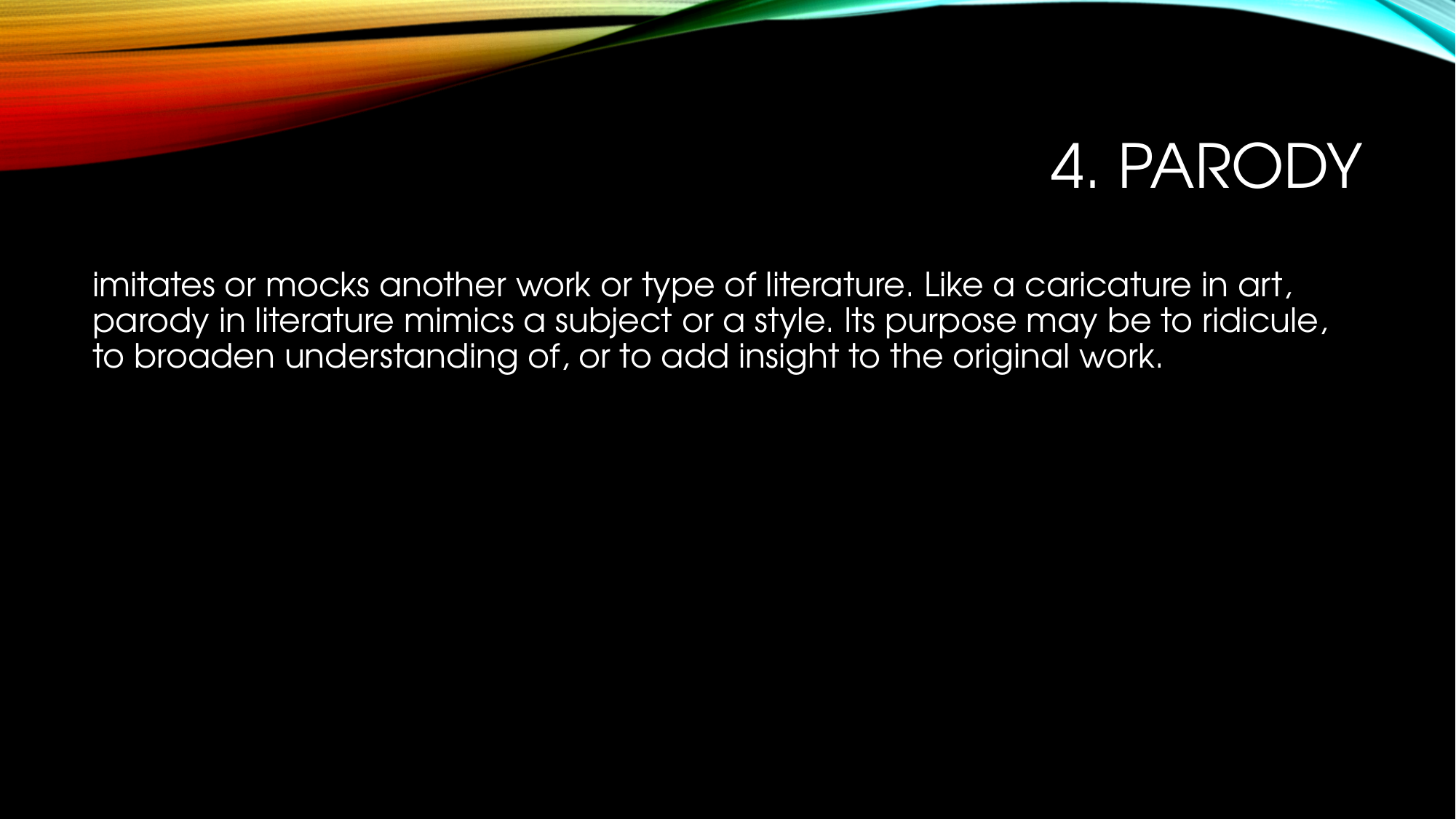

# 4. Parody
imitates or mocks another work or type of literature. Like a caricature in art, parody in literature mimics a subject or a style. Its purpose may be to ridicule, to broaden understanding of, or to add insight to the original work.